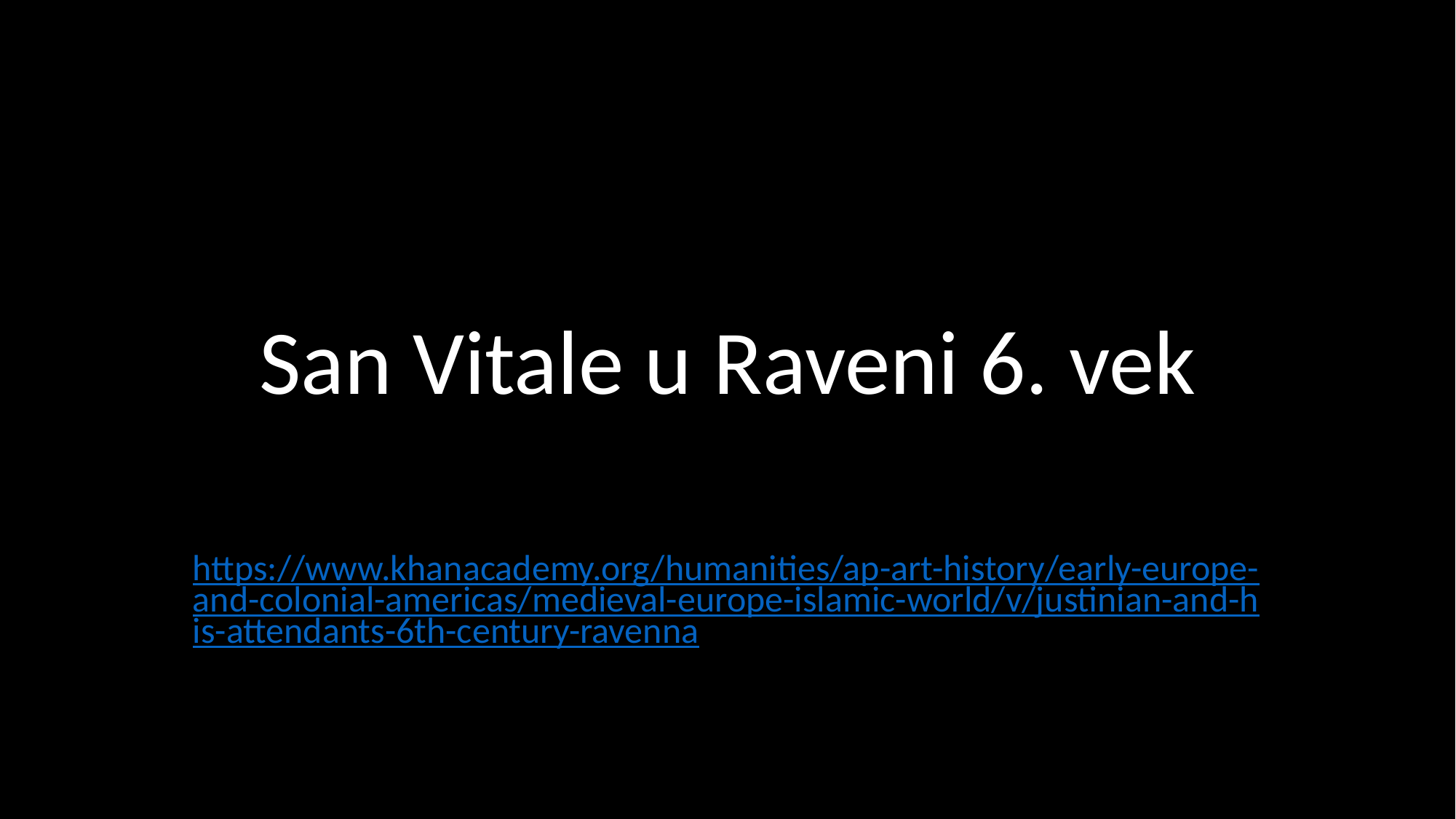

# San Vitale u Raveni 6. vek

https://www.khanacademy.org/humanities/ap-art-history/early-europe-and-colonial-americas/medieval-europe-islamic-world/v/justinian-and-his-attendants-6th-century-ravenna